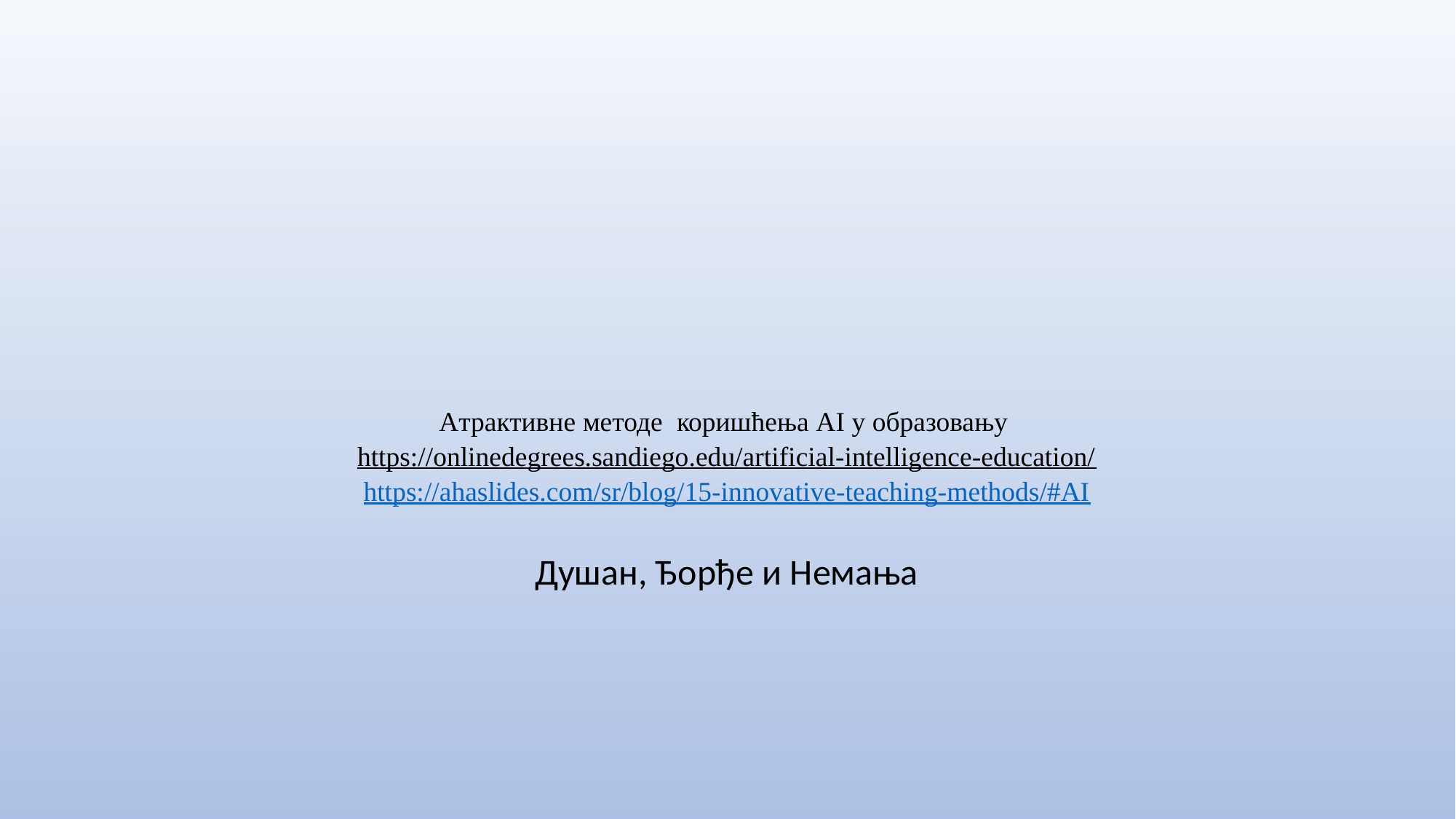

# Атрактивнe методе  коришћењa АI у образовању https://onlinedegrees.sandiego.edu/artificial-intelligence-education/ https://ahaslides.com/sr/blog/15-innovative-teaching-methods/#AI
Душан, Ђорђе и Немања